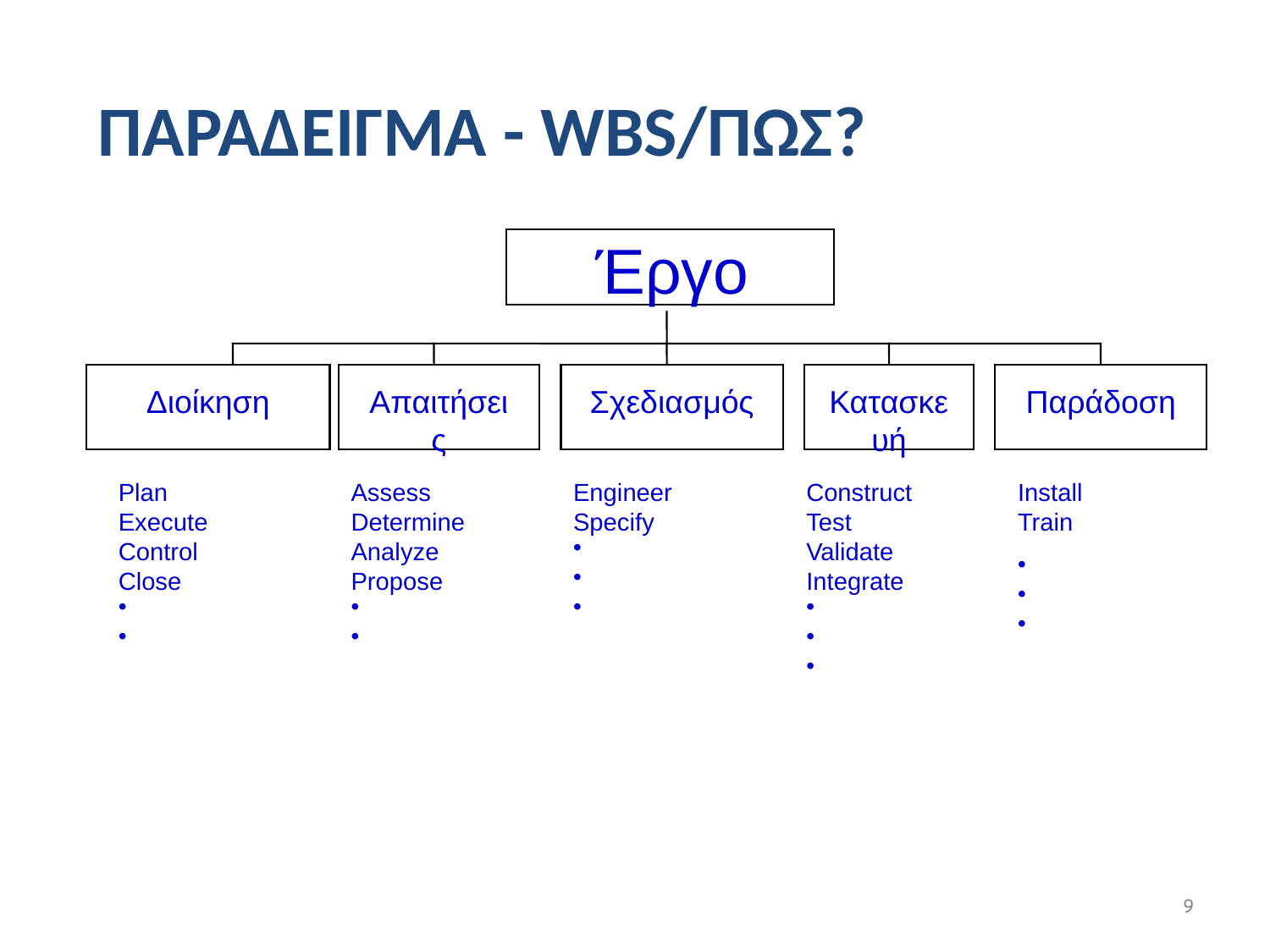

ΠΑΡΑΔΕΙΓΜΑ - WBS/ΠΩΣ?
Έργο

Διοίκηση

Απαιτήσεις

Σχεδιασμός

Κατασκευή

Παράδοση
Plan
Execute
Control
Close

Assess
Determine
Analyze
Propose

Engineer
Specify

Construct
Test
Validate
Integrate

Install
Train

9